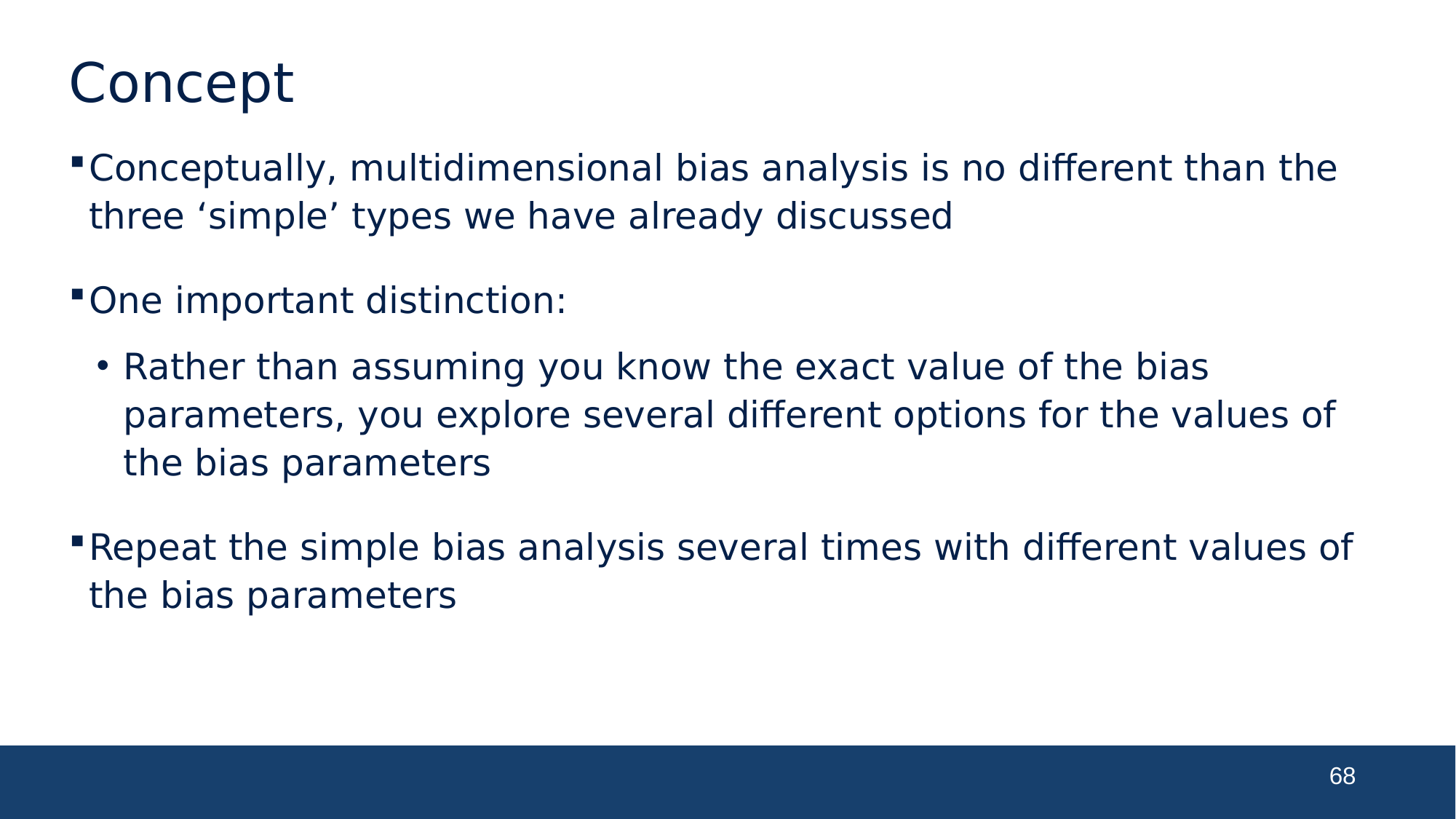

# Concept
Conceptually, multidimensional bias analysis is no different than the three ‘simple’ types we have already discussed
One important distinction:
Rather than assuming you know the exact value of the bias parameters, you explore several different options for the values of the bias parameters
Repeat the simple bias analysis several times with different values of the bias parameters

68